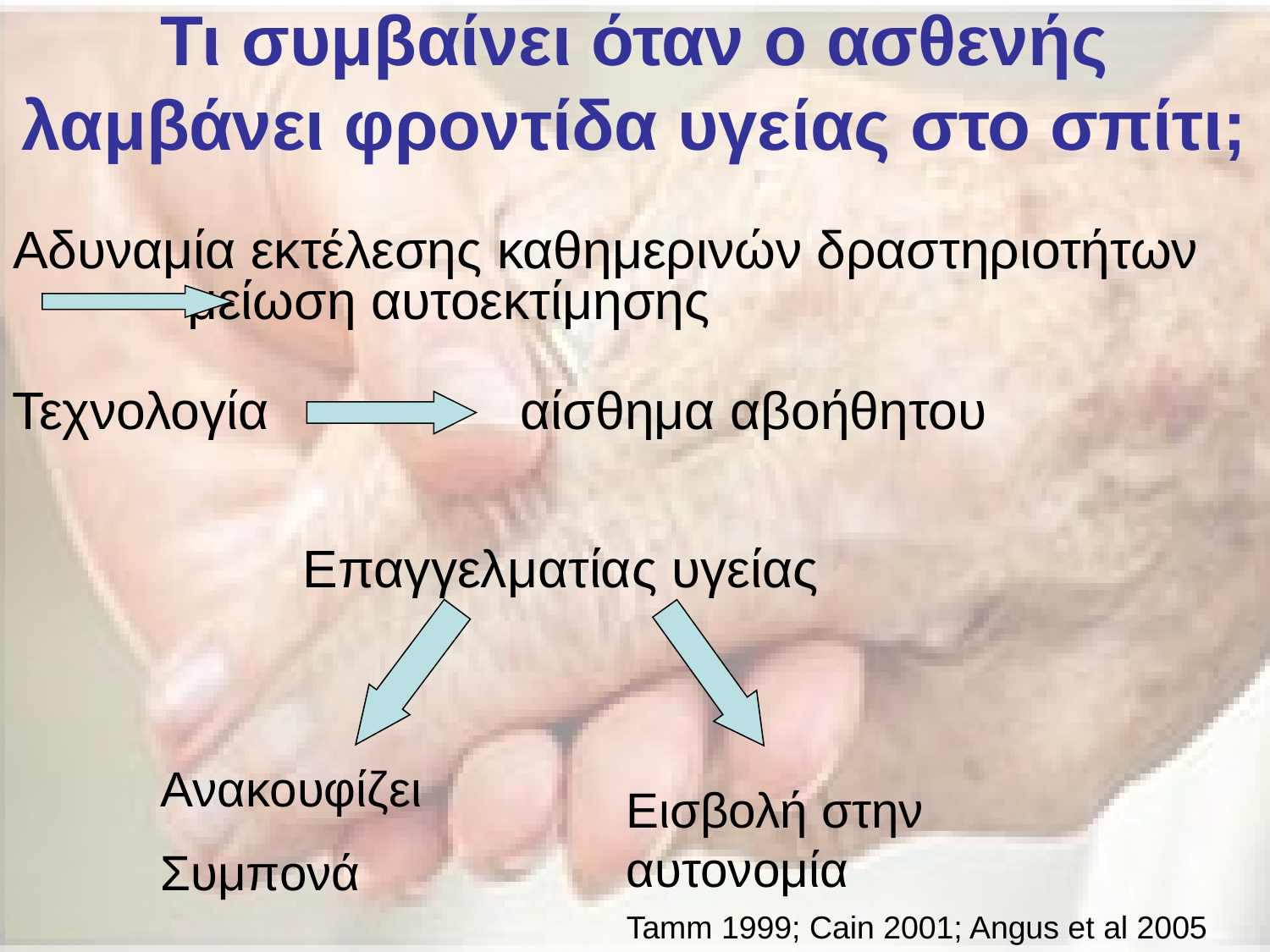

# Τι συμβαίνει όταν ο ασθενής λαμβάνει φροντίδα υγείας στο σπίτι;
Αδυναμία εκτέλεσης καθημερινών δραστηριοτήτων		μείωση αυτοεκτίμησης

Τεχνολογία 		αίσθημα αβοήθητου

Επαγγελματίας υγείας

Ανακουφίζει
Συμπονά
Εισβολή στην αυτονομία
Tamm 1999; Cain 2001; Angus et al 2005